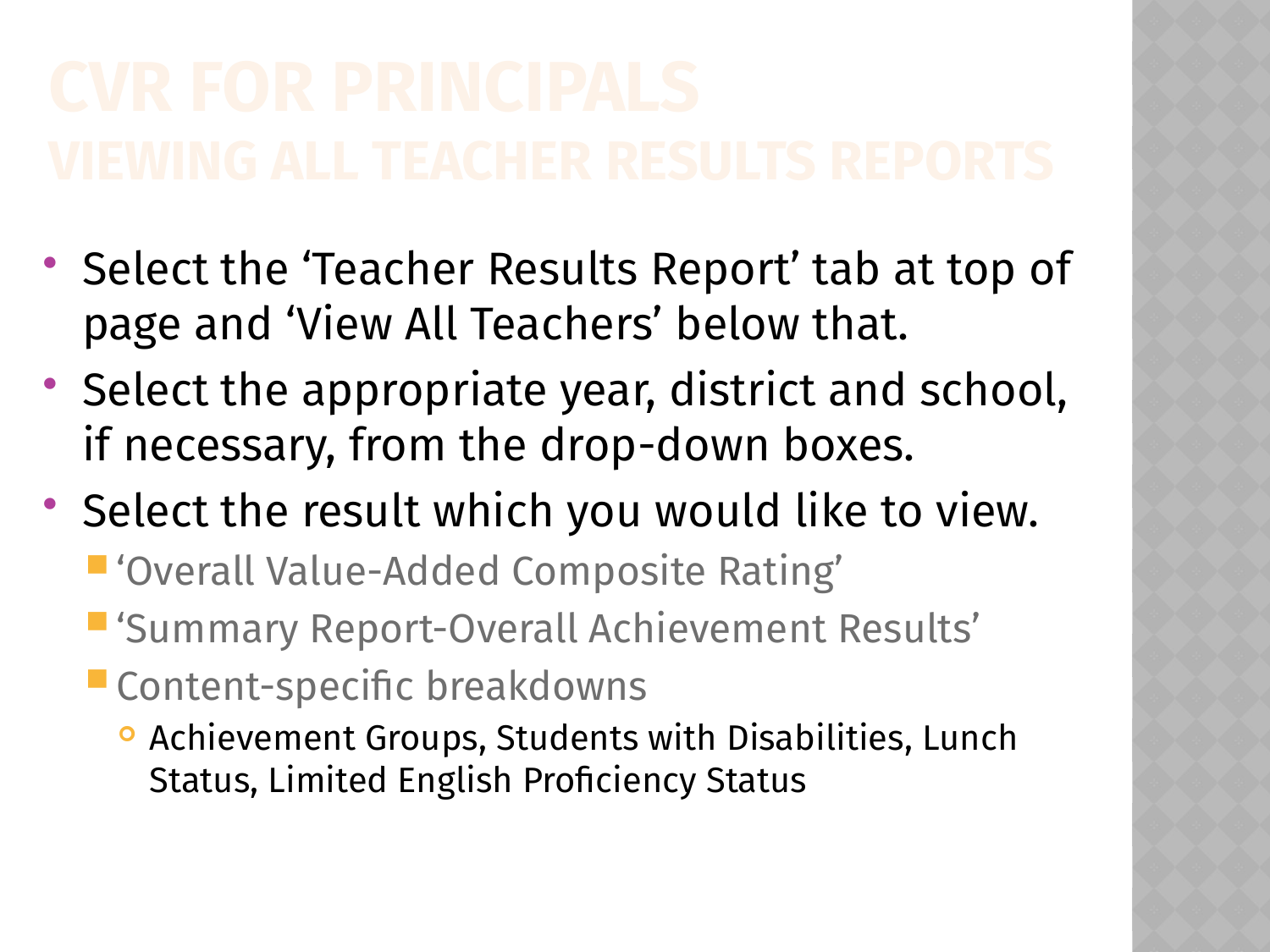

Cvr for PRINCIPALS
viewing all teacher results reports
Select the ‘Teacher Results Report’ tab at top of page and ‘View All Teachers’ below that.
Select the appropriate year, district and school, if necessary, from the drop-down boxes.
Select the result which you would like to view.
‘Overall Value-Added Composite Rating’
‘Summary Report-Overall Achievement Results’
Content-specific breakdowns
Achievement Groups, Students with Disabilities, Lunch Status, Limited English Proficiency Status